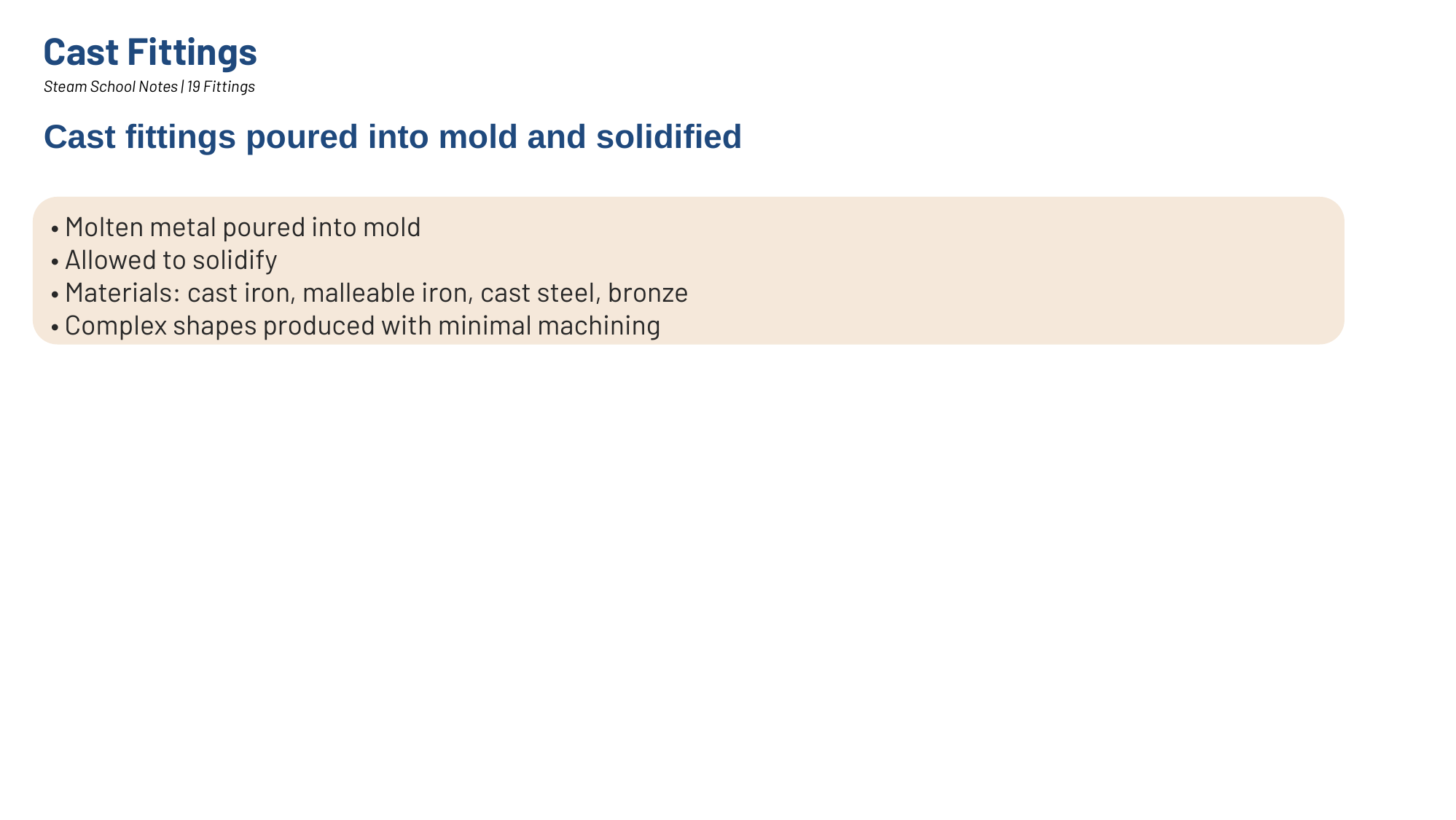

Cast Fittings
Steam School Notes | 19 Fittings
Cast fittings poured into mold and solidified
• Molten metal poured into mold
• Allowed to solidify
• Materials: cast iron, malleable iron, cast steel, bronze
• Complex shapes produced with minimal machining